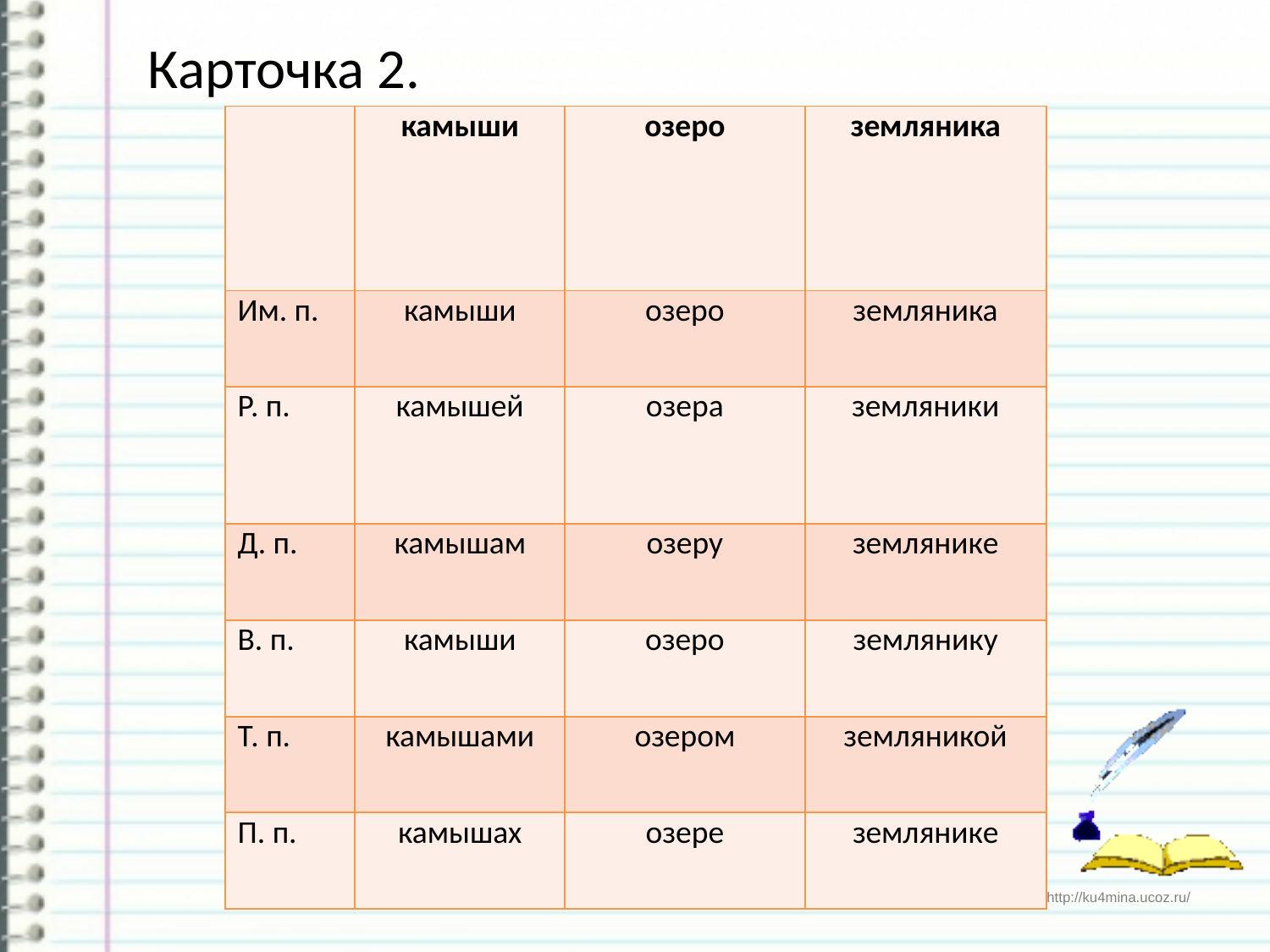

Карточка 2.
|  | камыши | озеро | земляника |
| --- | --- | --- | --- |
| Им. п. | камыши | озеро | земляника |
| Р. п. | камышей | озера | земляники |
| Д. п. | камышам | озеру | землянике |
| В. п. | камыши | озеро | землянику |
| Т. п. | камышами | озером | земляникой |
| П. п. | камышах | озере | землянике |